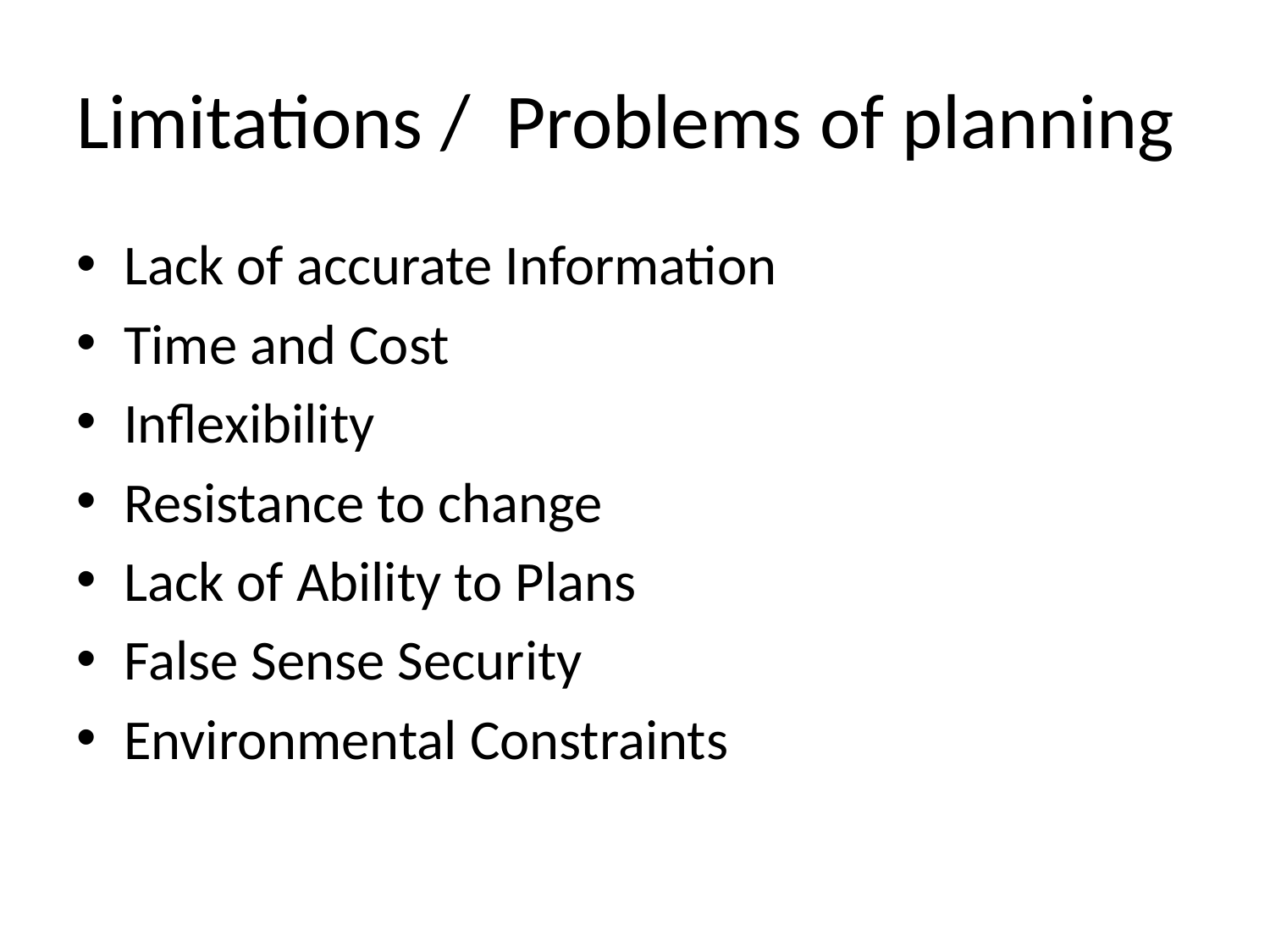

# Limitations /  Problems of planning
Lack of accurate Information
Time and Cost
Inflexibility
Resistance to change
Lack of Ability to Plans
False Sense Security
Environmental Constraints